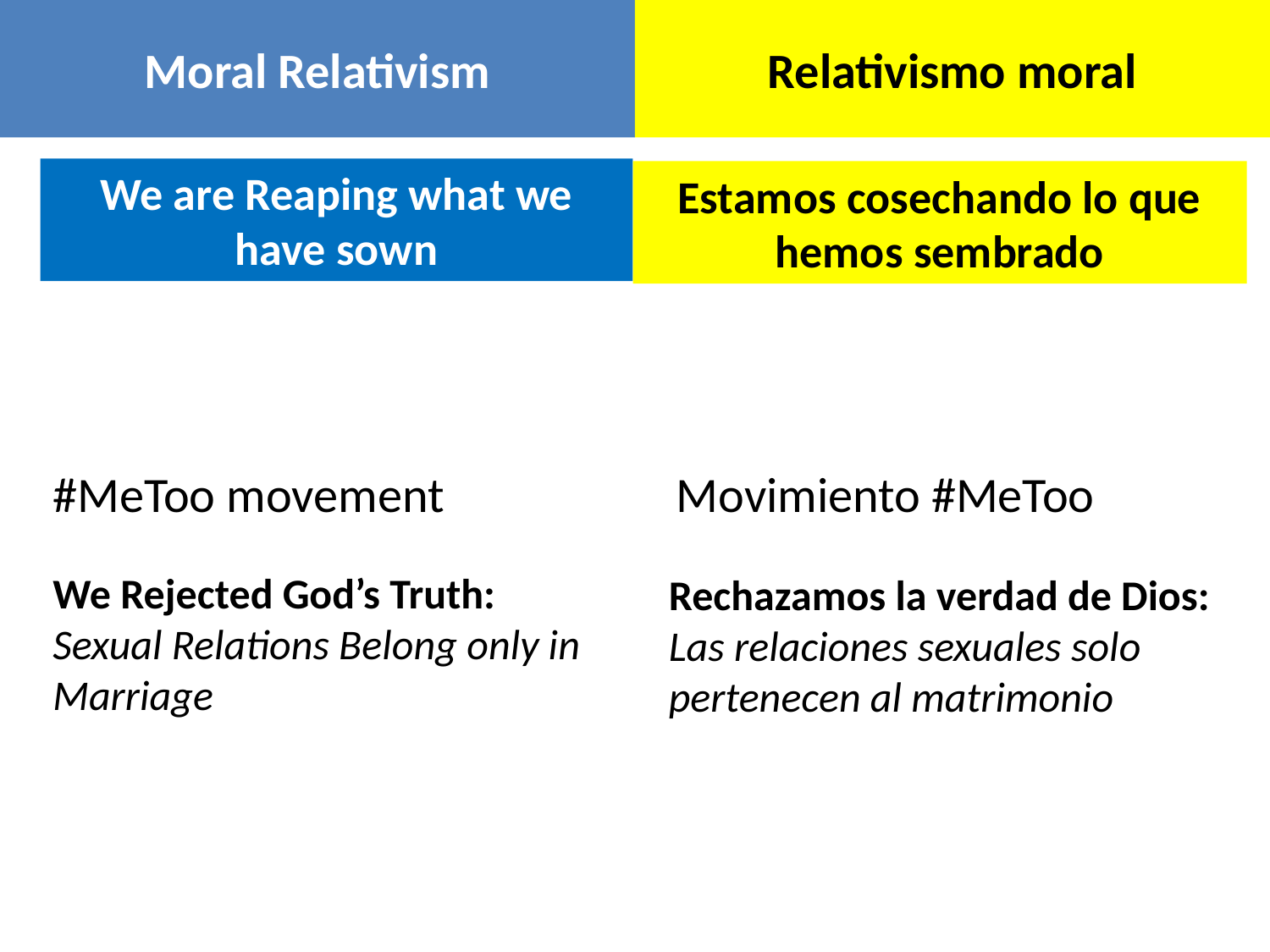

Moral Relativism
Relativismo moral
We are Reaping what we have sown
Estamos cosechando lo que hemos sembrado
School shootings

#MeToo movement

Something is Wrong!
Tiroteos en las escuelas

Movimiento #MeToo

¡Algo está mal!
We Rejected God’s Truth:
Sexual Relations Belong only in Marriage
Rechazamos la verdad de Dios:
Las relaciones sexuales solo pertenecen al matrimonio